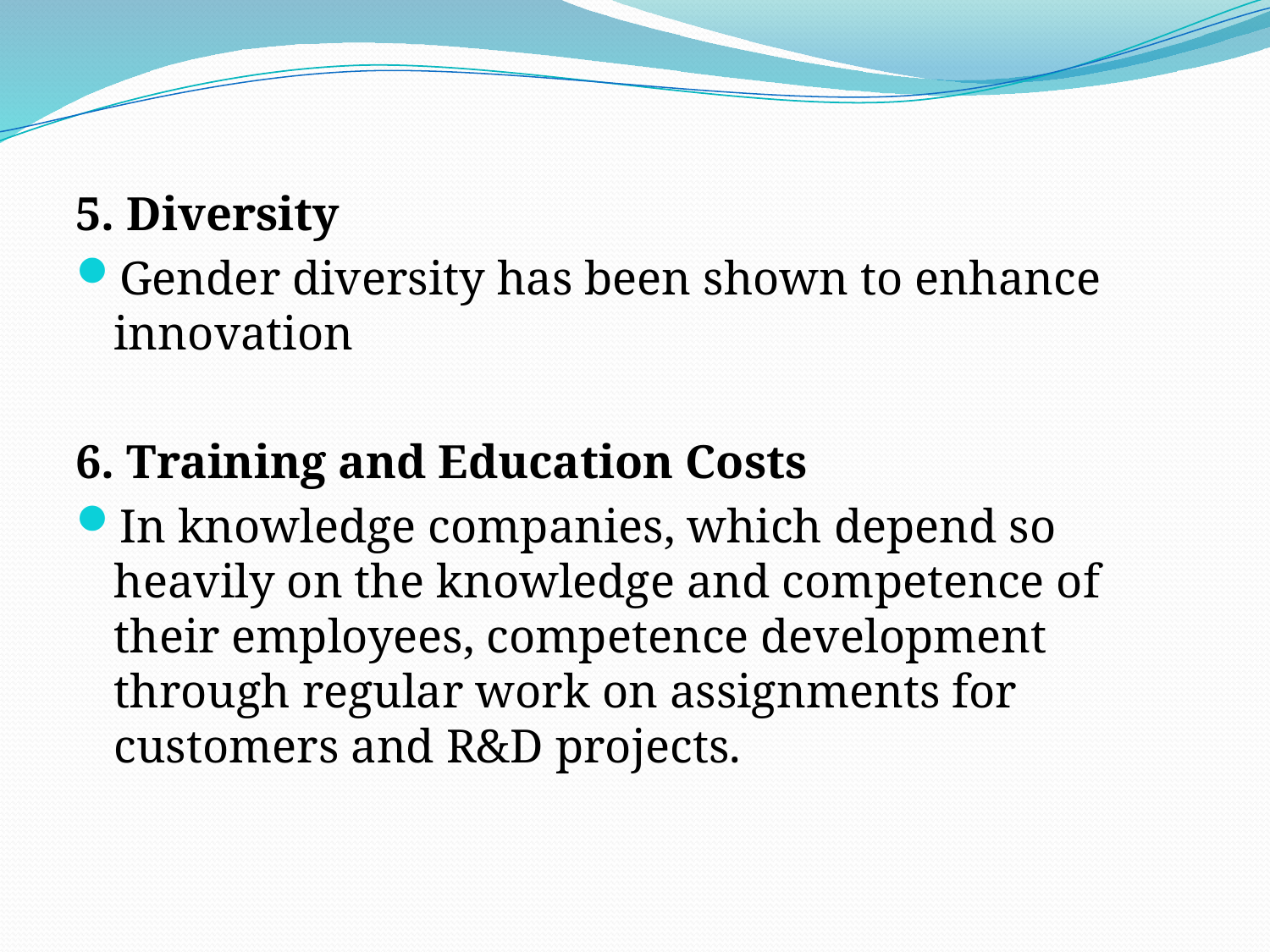

5. Diversity
Gender diversity has been shown to enhance innovation

6. Training and Education Costs
In knowledge companies, which depend so heavily on the knowledge and competence of their employees, competence development through regular work on assignments for customers and R&D projects.